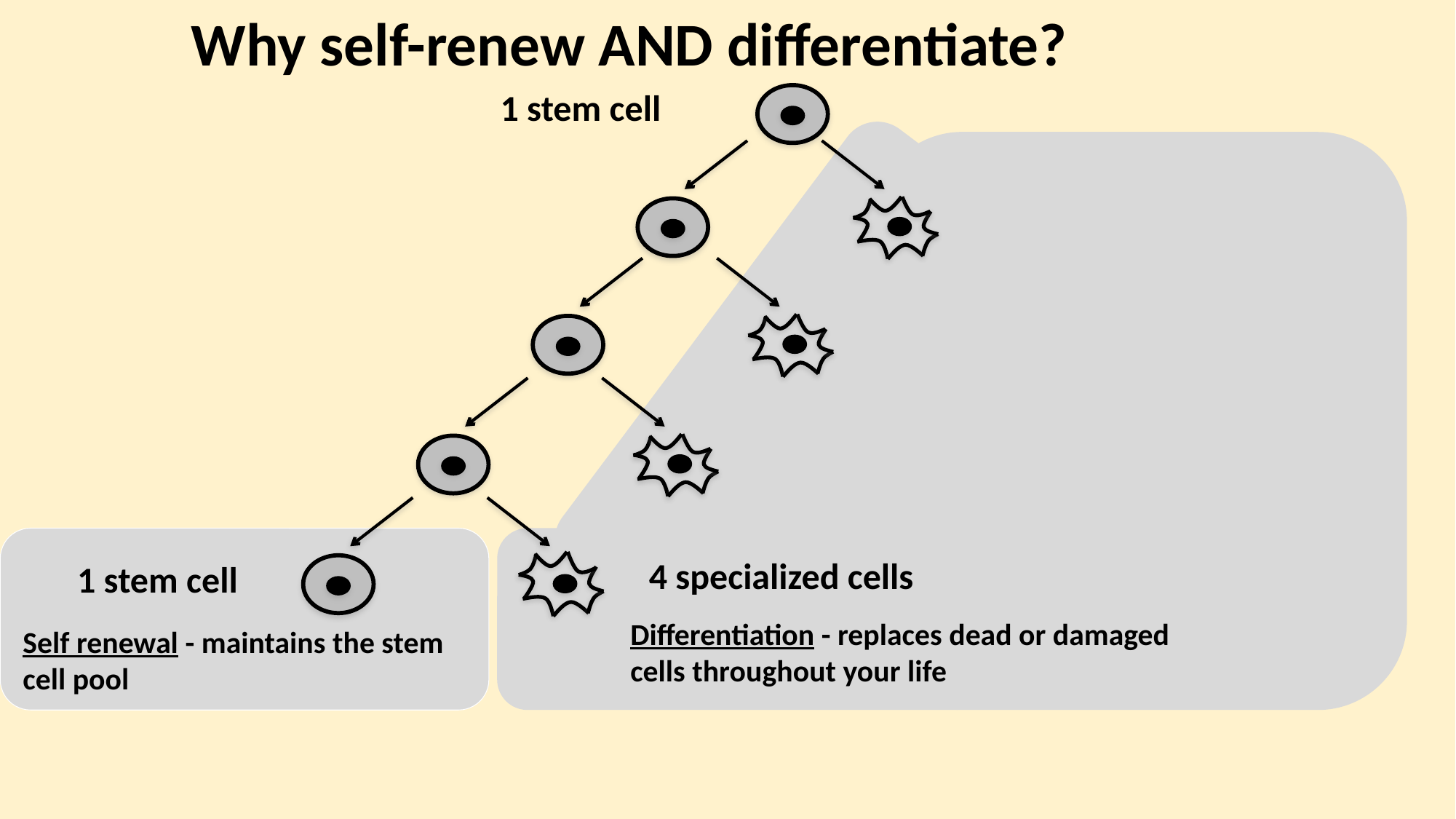

Why self-renew AND differentiate?
1 stem cell

4 specialized cells
1 stem cell
Differentiation - replaces dead or damaged
cells throughout your life
Self renewal - maintains the stem cell pool